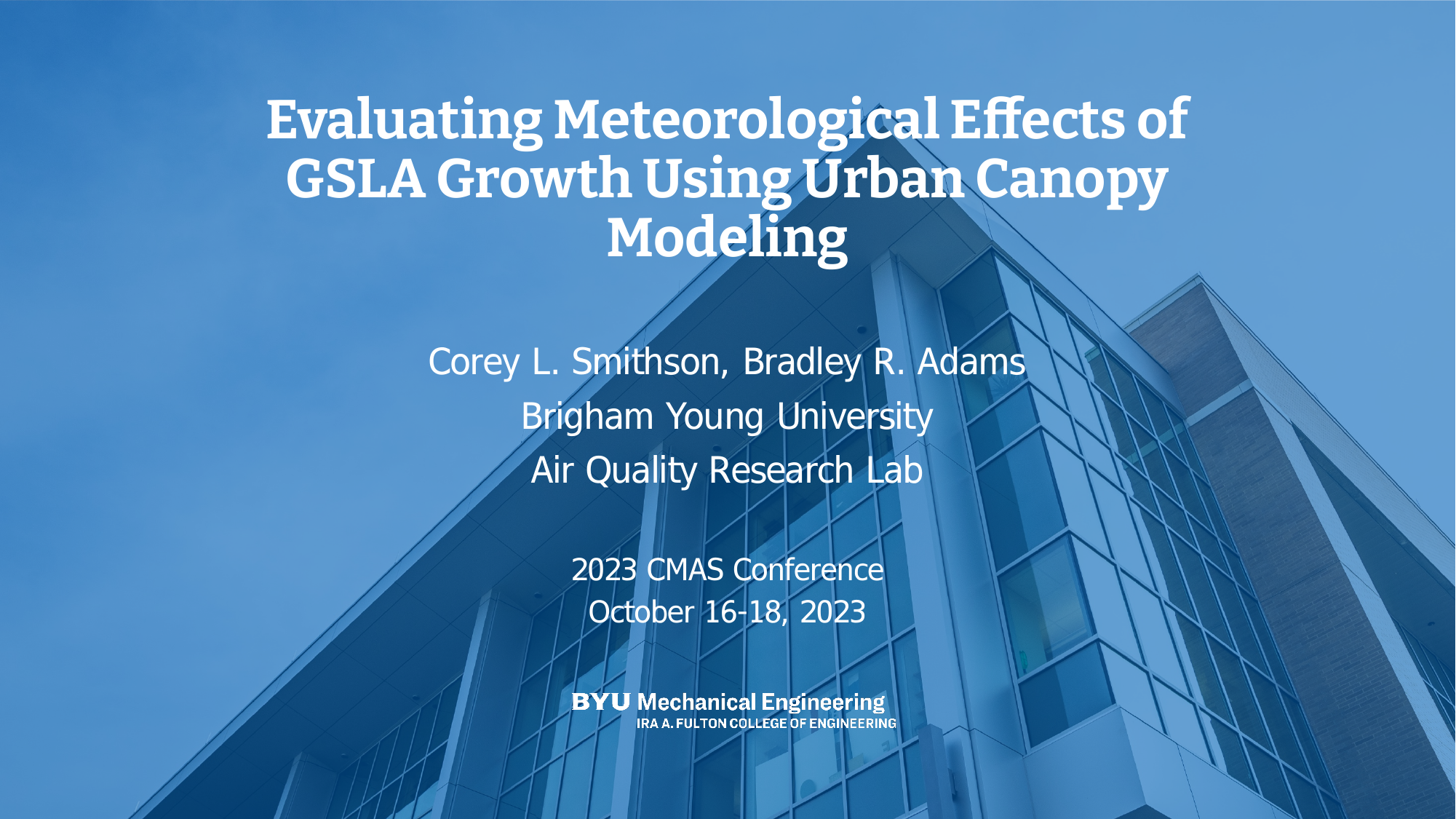

# Evaluating Meteorological Effects of GSLA Growth Using Urban Canopy Modeling
Corey L. Smithson, Bradley R. Adams
Brigham Young University
Air Quality Research Lab

2023 CMAS Conference
October 16-18, 2023